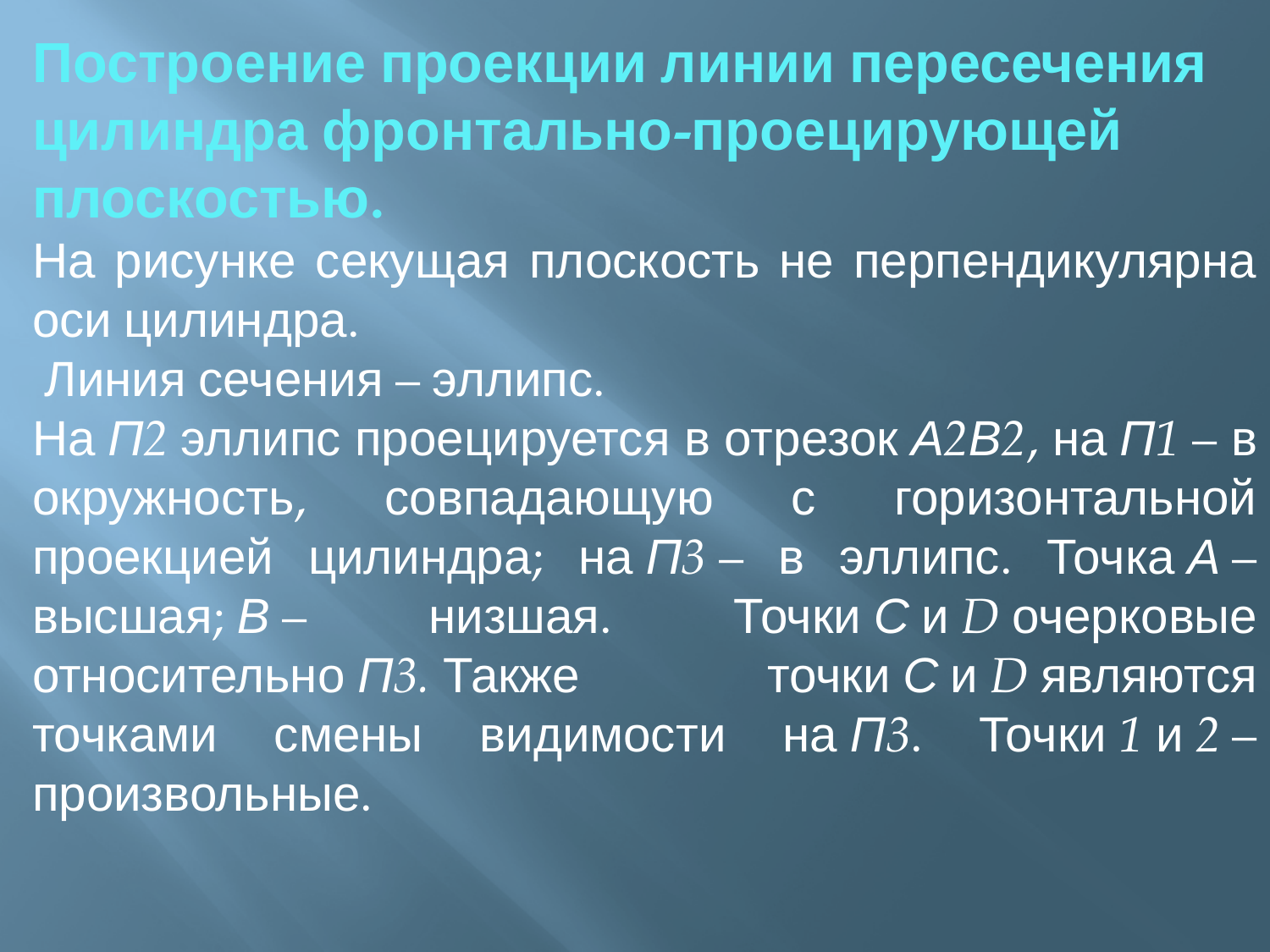

Построение проекции линии пересечения цилиндра фронтально-проецирующей плоскостью.
На рисунке секущая плоскость не перпендикулярна оси цилиндра.
 Линия сечения – эллипс.
На П2 эллипс проецируется в отрезок А2В2, на П1 – в окружность, совпадающую с горизонтальной проекцией цилиндра; на П3 – в эллипс. Точка А – высшая; В – низшая. Точки С и D очерковые относительно П3. Также точки С и D являются точками смены видимости на П3. Точки 1 и 2 – произвольные.